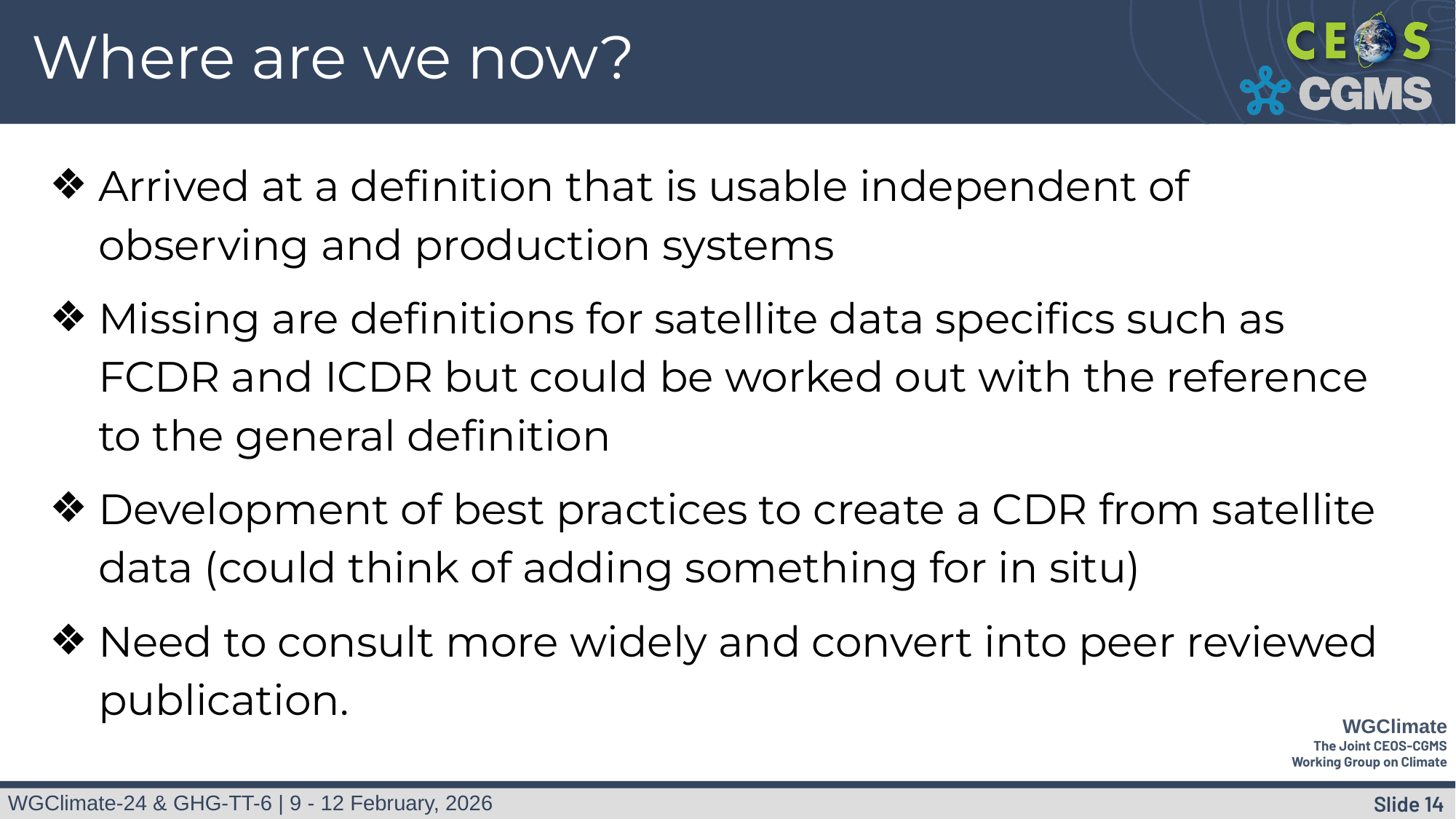

# Where are we now?
Arrived at a definition that is usable independent of observing and production systems
Missing are definitions for satellite data specifics such as FCDR and ICDR but could be worked out with the reference to the general definition
Development of best practices to create a CDR from satellite data (could think of adding something for in situ)
Need to consult more widely and convert into peer reviewed publication.